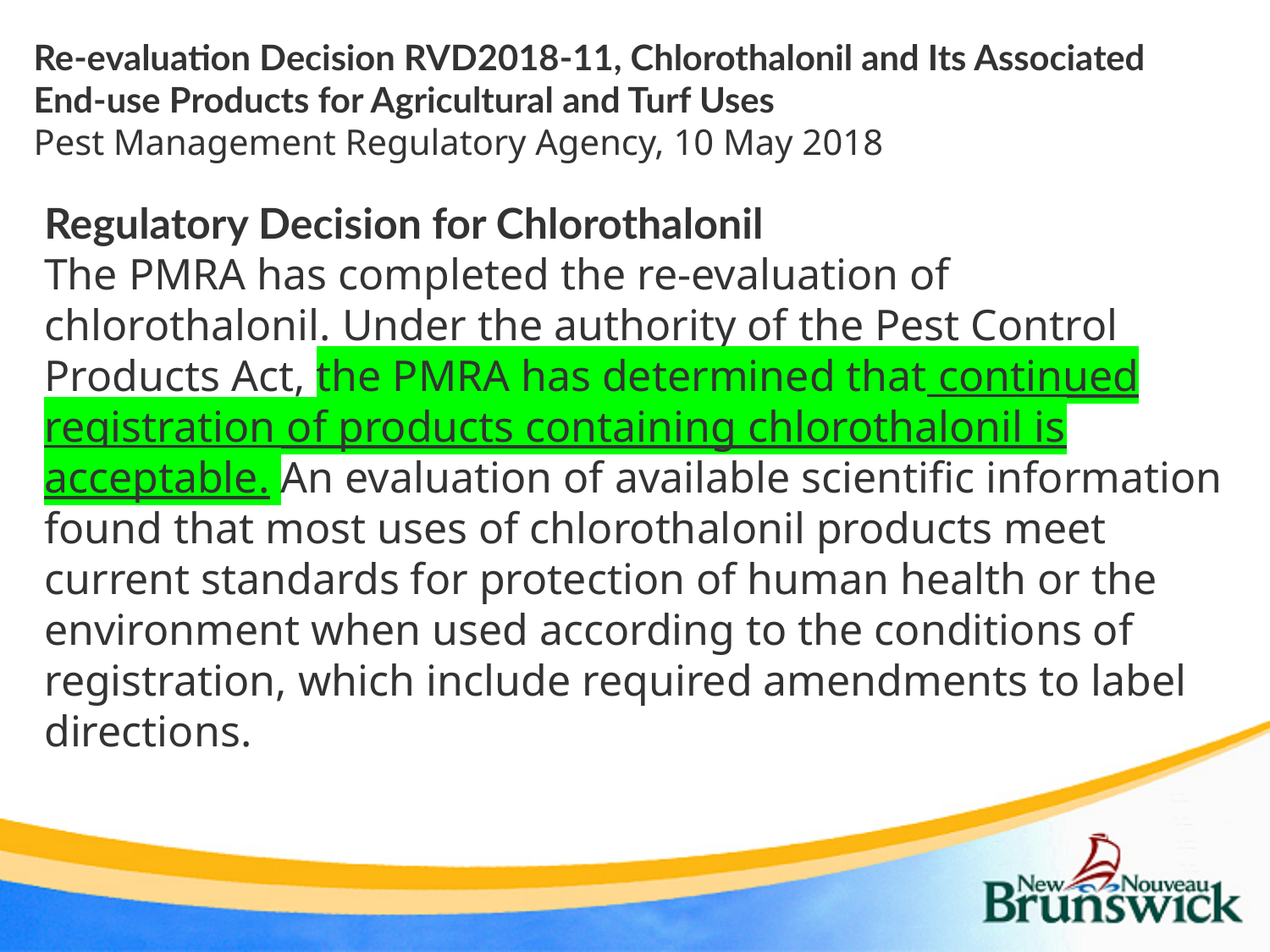

Re-evaluation Decision RVD2018-11, Chlorothalonil and Its Associated End-use Products for Agricultural and Turf Uses
Pest Management Regulatory Agency, 10 May 2018
Regulatory Decision for Chlorothalonil
The PMRA has completed the re-evaluation of chlorothalonil. Under the authority of the Pest Control Products Act, the PMRA has determined that continued registration of products containing chlorothalonil is acceptable. An evaluation of available scientific information found that most uses of chlorothalonil products meet current standards for protection of human health or the environment when used according to the conditions of registration, which include required amendments to label directions.